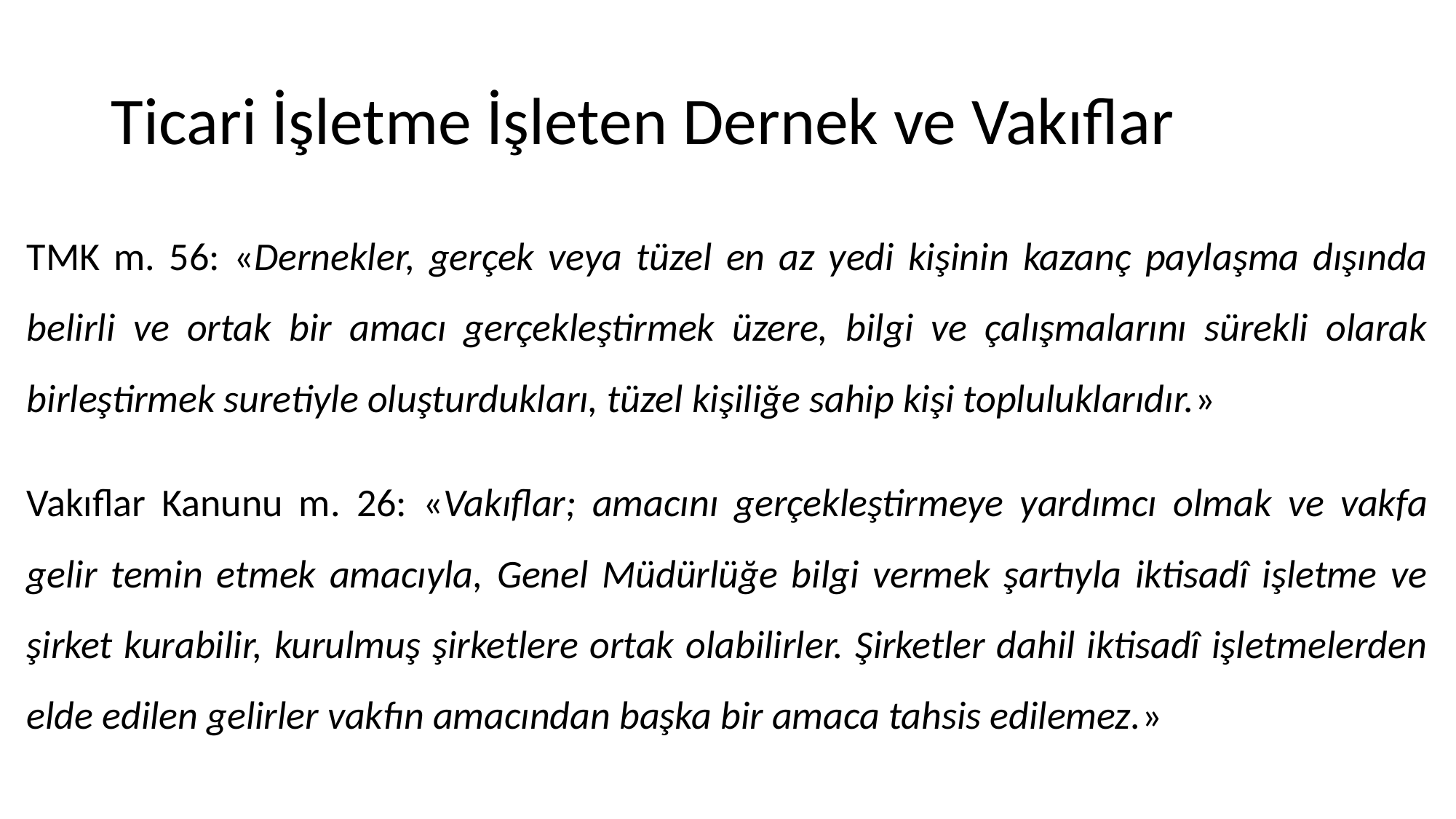

# Ticari İşletme İşleten Dernek ve Vakıflar
TMK m. 56: «Dernekler, gerçek veya tüzel en az yedi kişinin kazanç paylaşma dışında belirli ve ortak bir amacı gerçekleştirmek üzere, bilgi ve çalışmalarını sürekli olarak birleştirmek suretiyle oluşturdukları, tüzel kişiliğe sahip kişi topluluklarıdır.»
Vakıflar Kanunu m. 26: «Vakıflar; amacını gerçekleştirmeye yardımcı olmak ve vakfa gelir temin etmek amacıyla, Genel Müdürlüğe bilgi vermek şartıyla iktisadî işletme ve şirket kurabilir, kurulmuş şirketlere ortak olabilirler. Şirketler dahil iktisadî işletmelerden elde edilen gelirler vakfın amacından başka bir amaca tahsis edilemez.»